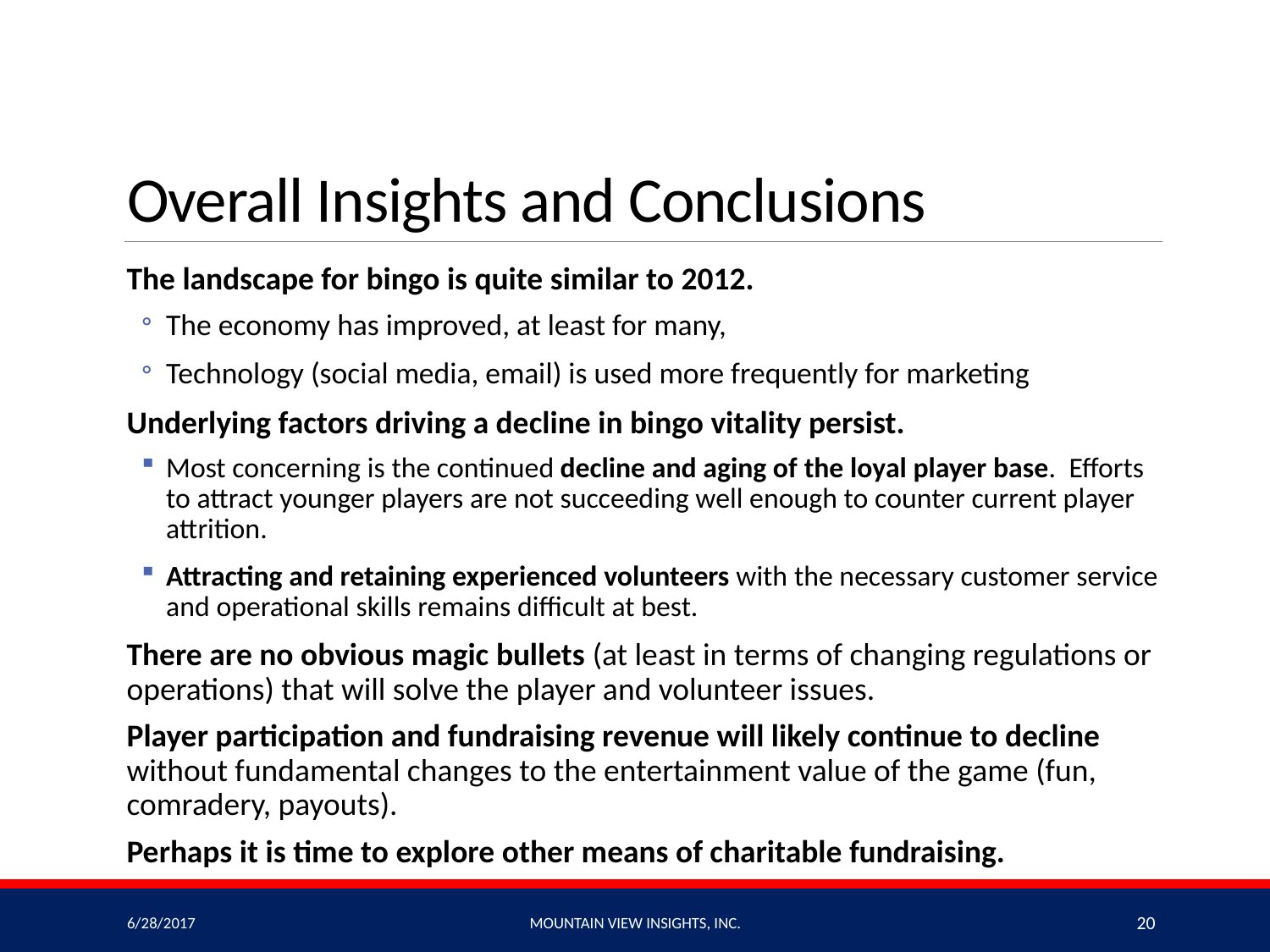

# Overall Insights and Conclusions
The landscape for bingo is quite similar to 2012.
The economy has improved, at least for many,
Technology (social media, email) is used more frequently for marketing
Underlying factors driving a decline in bingo vitality persist.
Most concerning is the continued decline and aging of the loyal player base.  Efforts to attract younger players are not succeeding well enough to counter current player attrition.
Attracting and retaining experienced volunteers with the necessary customer service and operational skills remains difficult at best.
There are no obvious magic bullets (at least in terms of changing regulations or operations) that will solve the player and volunteer issues.
Player participation and fundraising revenue will likely continue to decline without fundamental changes to the entertainment value of the game (fun, comradery, payouts).
Perhaps it is time to explore other means of charitable fundraising.
6/28/2017
Mountain View Insights, Inc.
20